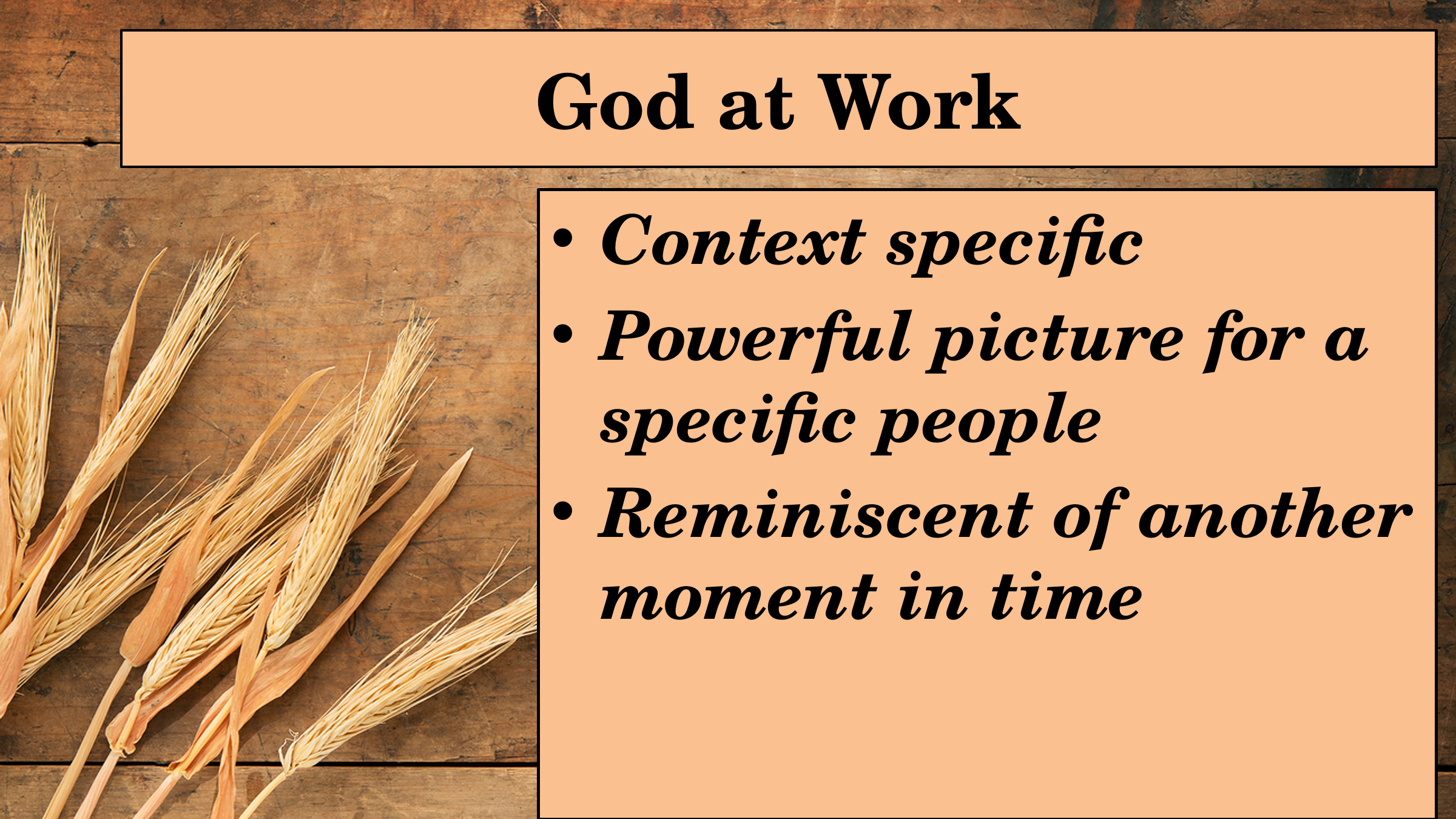

# God at Work
Context specific
Powerful picture for a specific people
Reminiscent of another moment in time